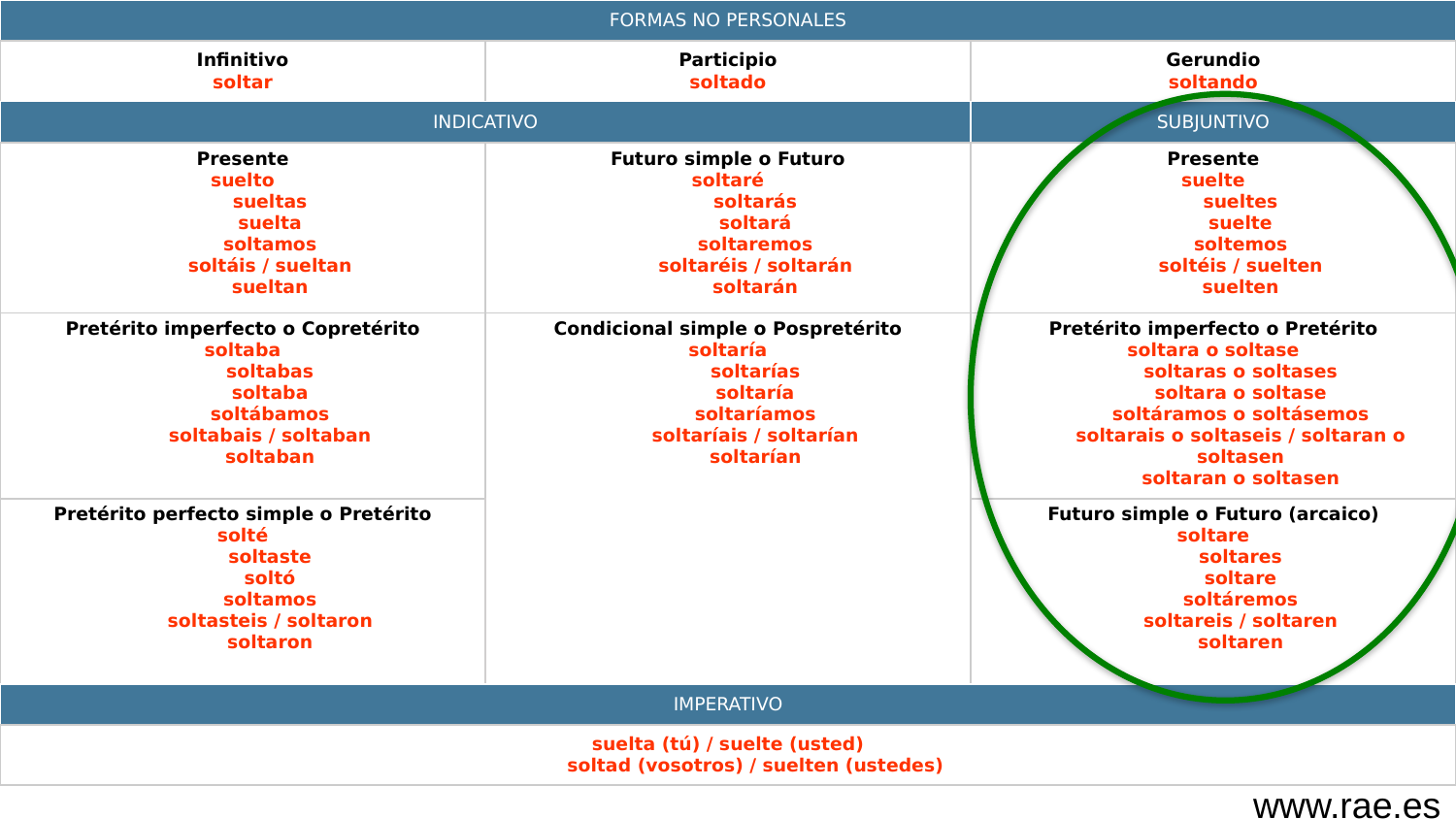

| FORMAS NO PERSONALES |  |  |
| --- | --- | --- |
| Infinitivo soltar | Participio soltado | Gerundio soltando |
| INDICATIVO |  | SUBJUNTIVO |
| Presente suelto sueltas suelta soltamos soltáis / sueltan sueltan | Futuro simple o Futuro soltaré soltarás soltará soltaremos soltaréis / soltarán soltarán | Presente suelte sueltes suelte soltemos soltéis / suelten suelten |
| Pretérito imperfecto o Copretérito soltaba soltabas soltaba soltábamos soltabais / soltaban soltaban | Condicional simple o Pospretérito soltaría soltarías soltaría soltaríamos soltaríais / soltarían soltarían | Pretérito imperfecto o Pretérito soltara o soltase soltaras o soltases soltara o soltase soltáramos o soltásemos soltarais o soltaseis / soltaran o soltasen soltaran o soltasen |
| Pretérito perfecto simple o Pretérito solté soltaste soltó soltamos soltasteis / soltaron soltaron |  | Futuro simple o Futuro (arcaico) soltare soltares soltare soltáremos soltareis / soltaren soltaren |
| IMPERATIVO |  |  |
| suelta (tú) / suelte (usted) soltad (vosotros) / suelten (ustedes) |  |  |

www.rae.es